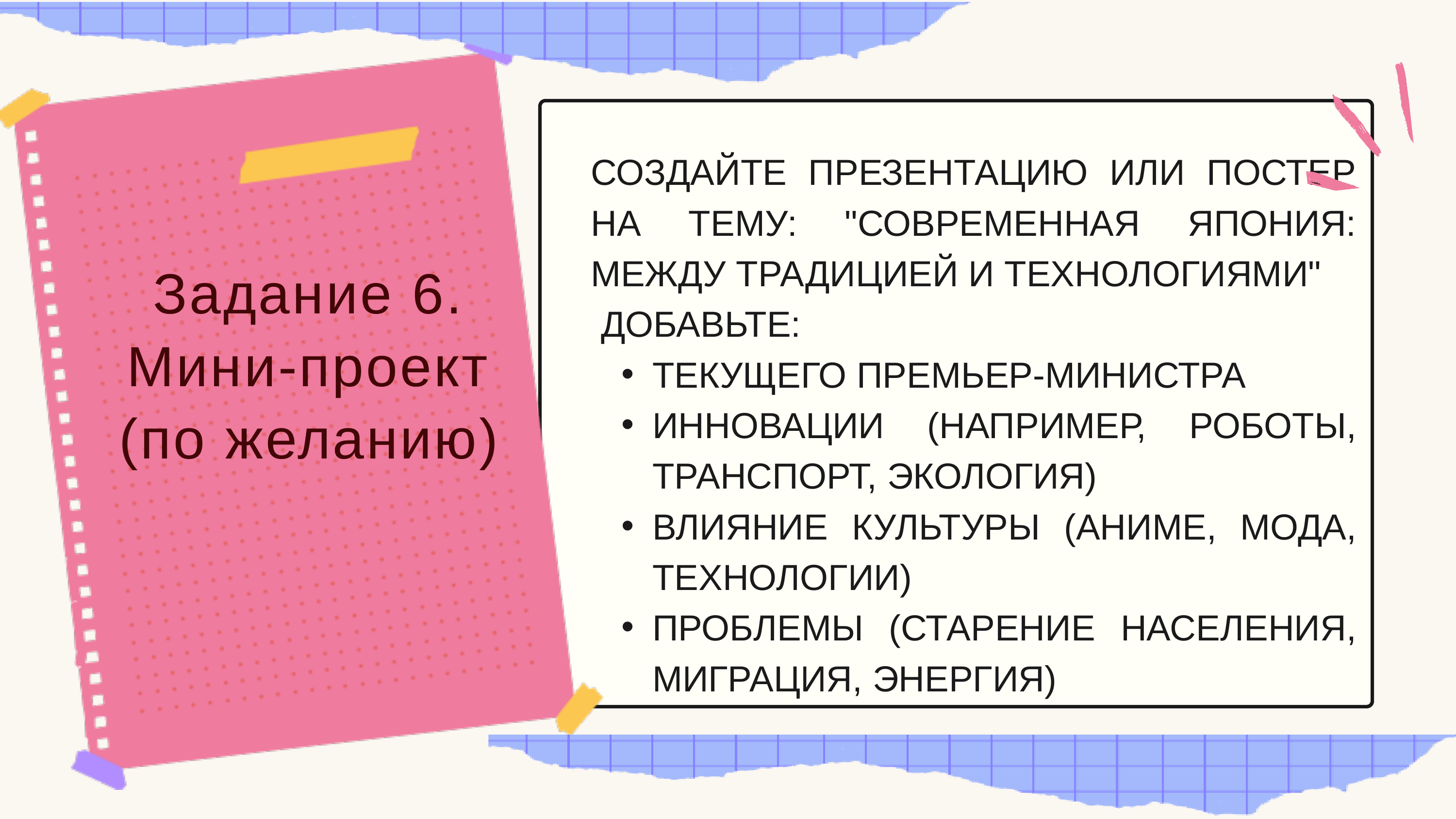

СОЗДАЙТЕ ПРЕЗЕНТАЦИЮ ИЛИ ПОСТЕР НА ТЕМУ: "СОВРЕМЕННАЯ ЯПОНИЯ: МЕЖДУ ТРАДИЦИЕЙ И ТЕХНОЛОГИЯМИ"
 ДОБАВЬТЕ:
ТЕКУЩЕГО ПРЕМЬЕР-МИНИСТРА
ИННОВАЦИИ (НАПРИМЕР, РОБОТЫ, ТРАНСПОРТ, ЭКОЛОГИЯ)
ВЛИЯНИЕ КУЛЬТУРЫ (АНИМЕ, МОДА, ТЕХНОЛОГИИ)
ПРОБЛЕМЫ (СТАРЕНИЕ НАСЕЛЕНИЯ, МИГРАЦИЯ, ЭНЕРГИЯ)

Задание 6. Мини-проект (по желанию)